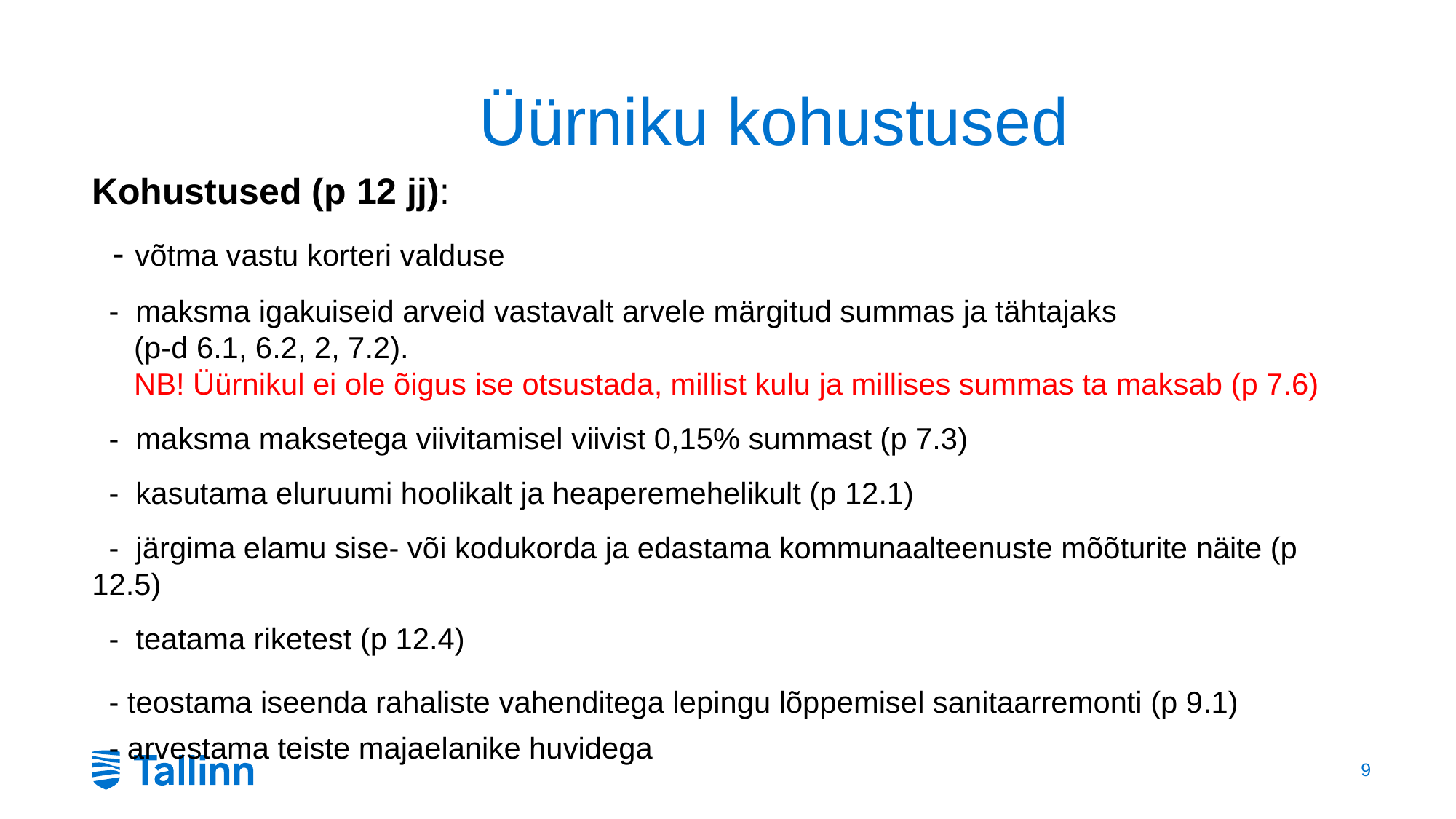

# Üürniku kohustused
Kohustused (p 12 jj):
  - võtma vastu korteri valduse
  -  maksma igakuiseid arveid vastavalt arvele märgitud summas ja tähtajaks
     (p-d 6.1, 6.2, 2, 7.2).
     NB! Üürnikul ei ole õigus ise otsustada, millist kulu ja millises summas ta maksab (p 7.6)
  -  maksma maksetega viivitamisel viivist 0,15% summast (p 7.3)
  -  kasutama eluruumi hoolikalt ja heaperemehelikult (p 12.1)
  -  järgima elamu sise- või kodukorda ja edastama kommunaalteenuste mõõturite näite (p 12.5)
  -  teatama riketest (p 12.4)
  - teostama iseenda rahaliste vahenditega lepingu lõppemisel sanitaarremonti (p 9.1)
  - arvestama teiste majaelanike huvidega

9